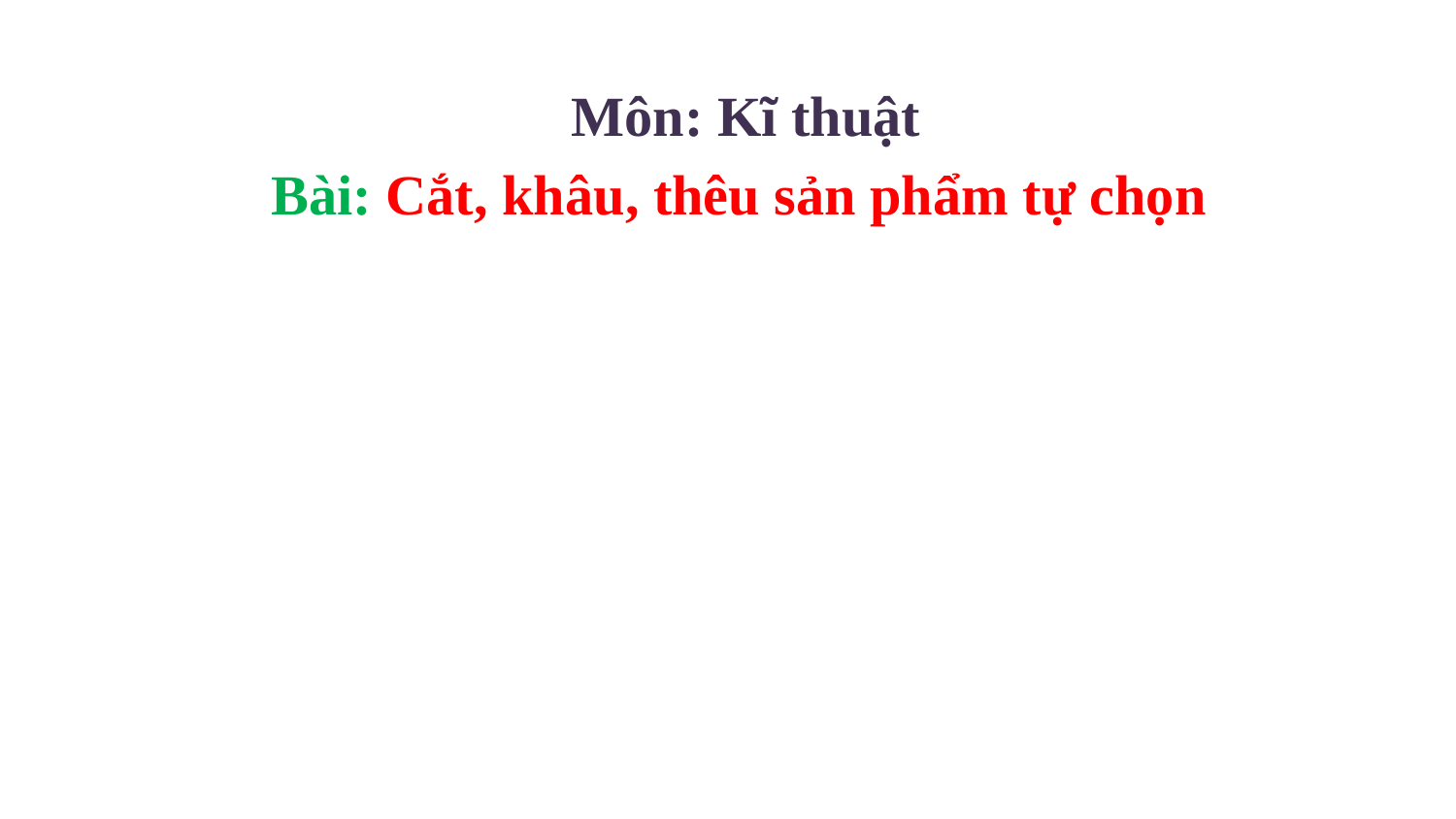

Môn: Kĩ thuật
Bài: Cắt, khâu, thêu sản phẩm tự chọn